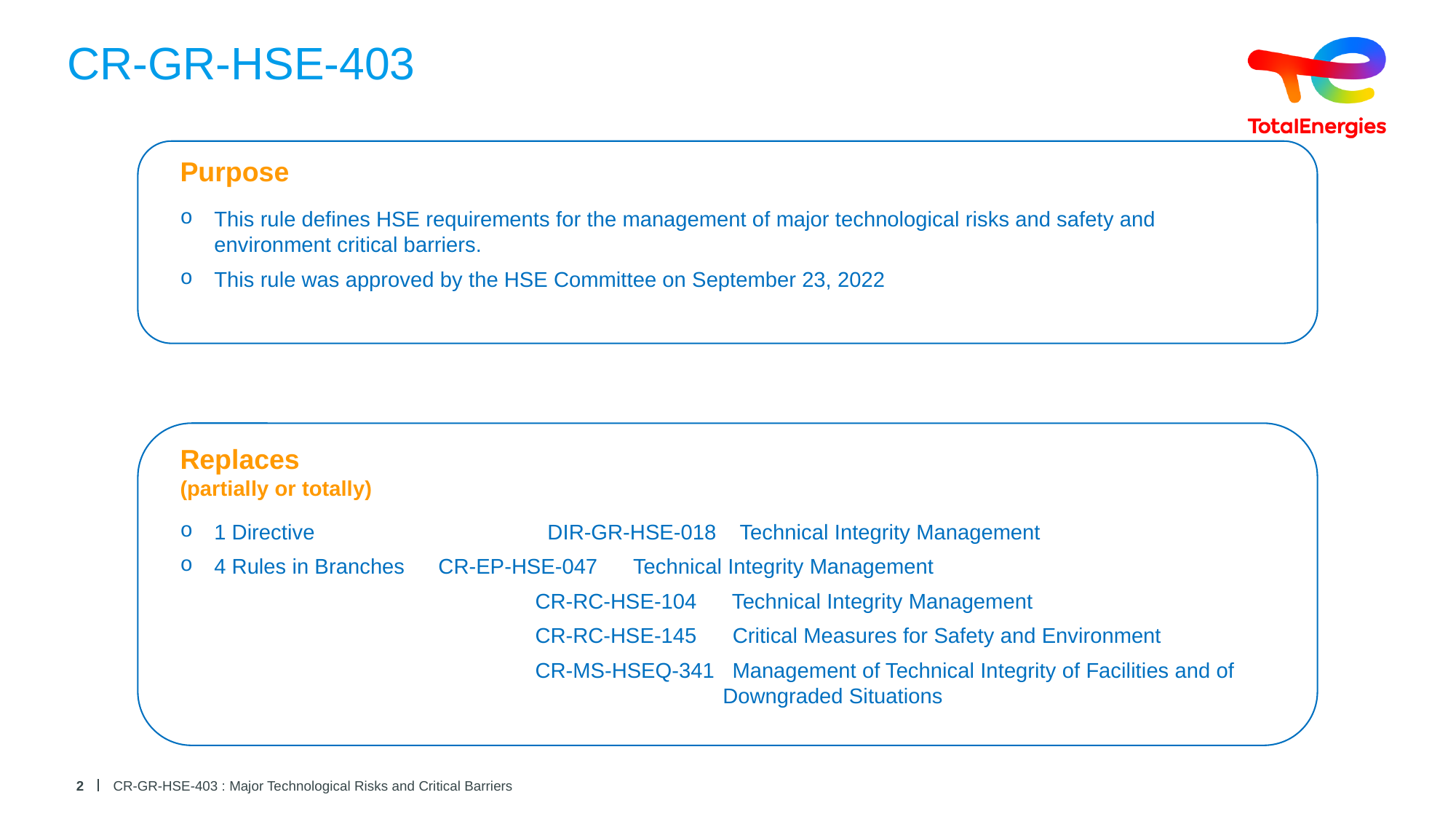

# CR-GR-HSE-403

Purpose
This rule defines HSE requirements for the management of major technological risks and safety and environment critical barriers.
This rule was approved by the HSE Committee on September 23, 2022

Replaces
(partially or totally)
1 Directive                    	 DIR-GR-HSE-018    Technical Integrity Management
4 Rules in Branches 	 CR-EP-HSE-047      Technical Integrity Management
                                            	 CR-RC-HSE-104      Technical Integrity Management
                                            	 CR-RC-HSE-145      Critical Measures for Safety and Environment
                                            	 CR-MS-HSEQ-341   Management of Technical Integrity of Facilities and of
                                                                                       Downgraded Situations
2
CR-GR-HSE-403 : Major Technological Risks and Critical Barriers